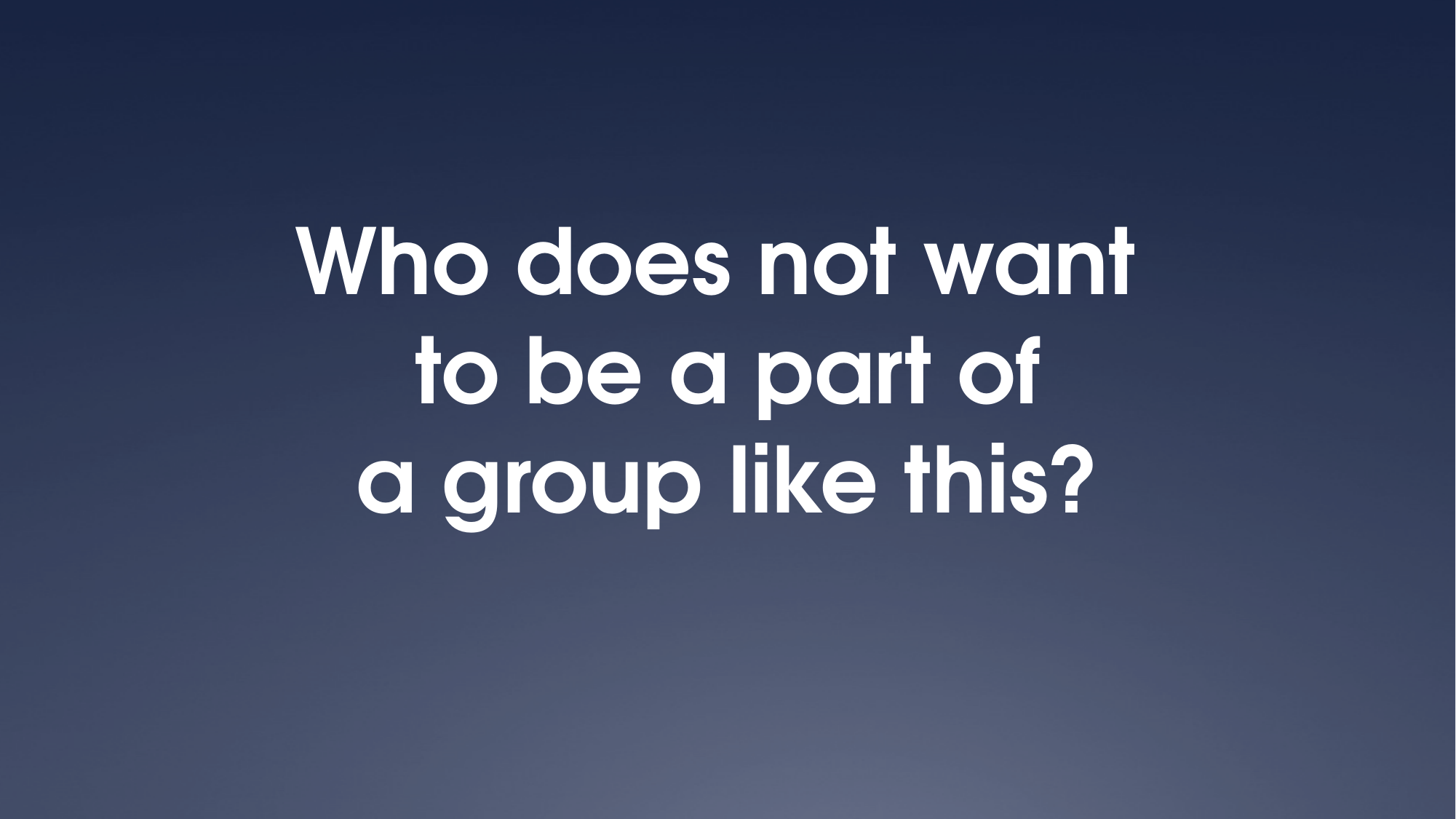

Who does not want
 to be a part of
 a group like this?